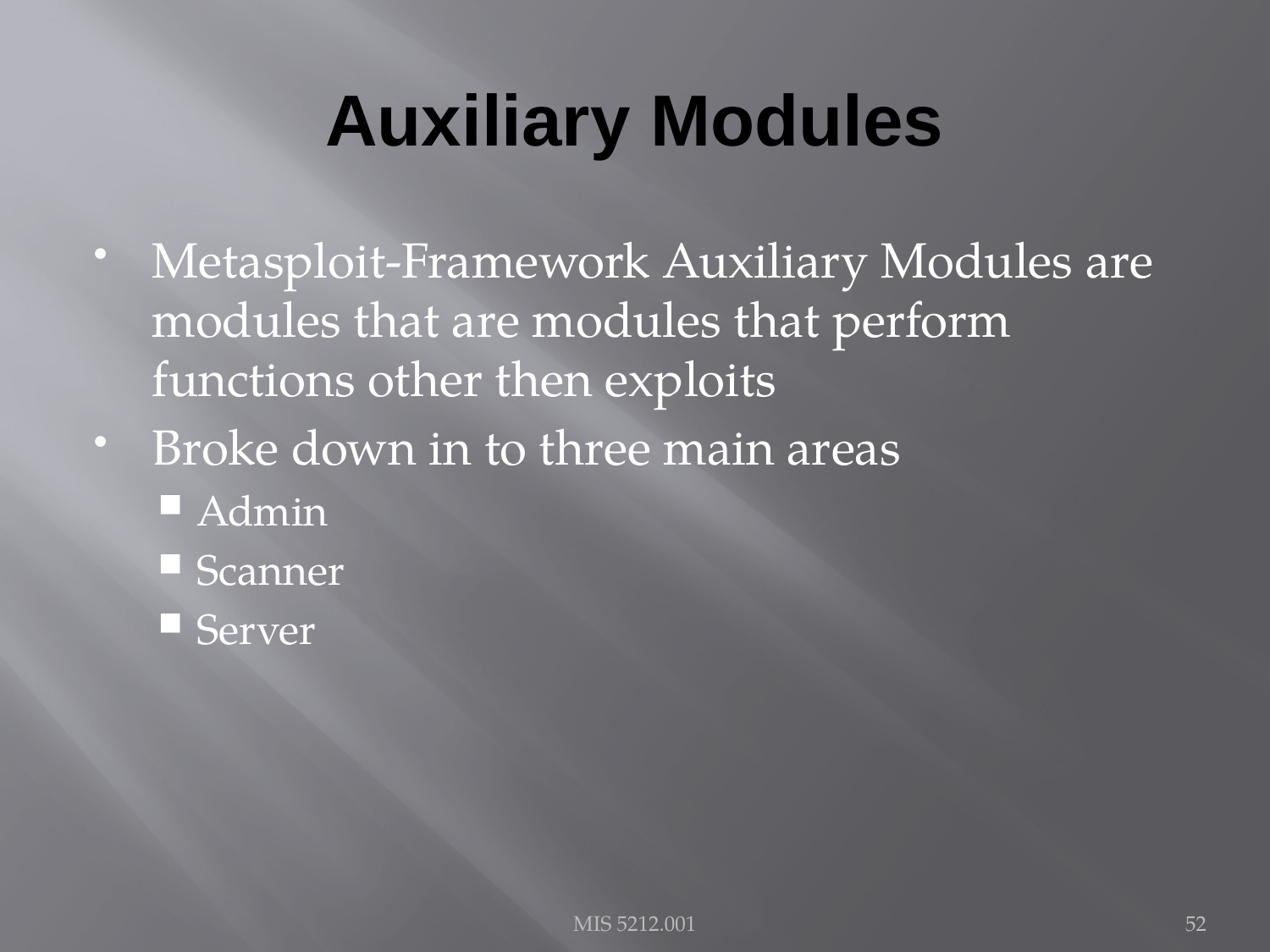

# Auxiliary Modules
Metasploit-Framework Auxiliary Modules are modules that are modules that perform functions other then exploits
Broke down in to three main areas
Admin
Scanner
Server
MIS 5212.001
52